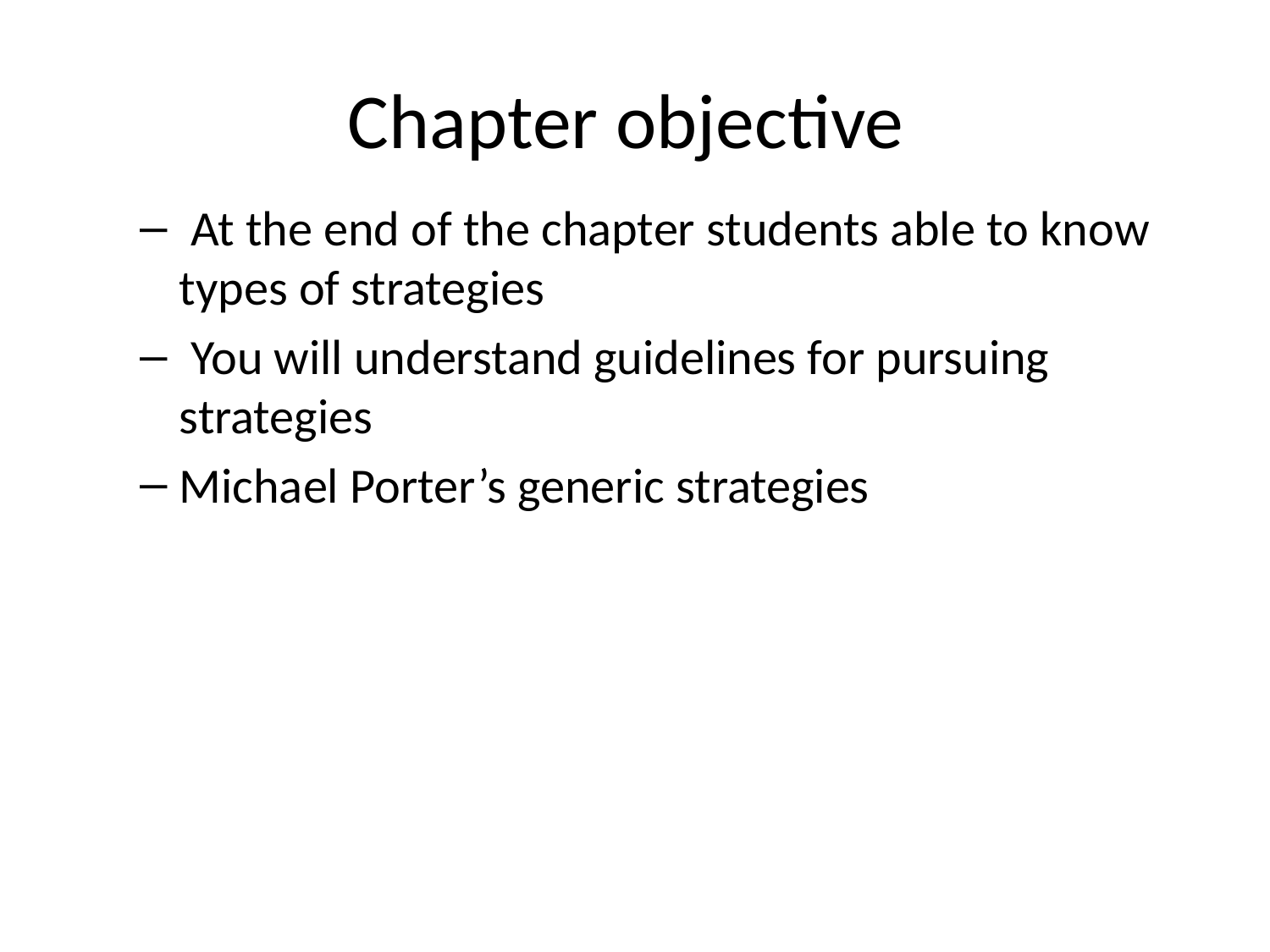

# Chapter objective
 At the end of the chapter students able to know types of strategies
 You will understand guidelines for pursuing strategies
Michael Porter’s generic strategies